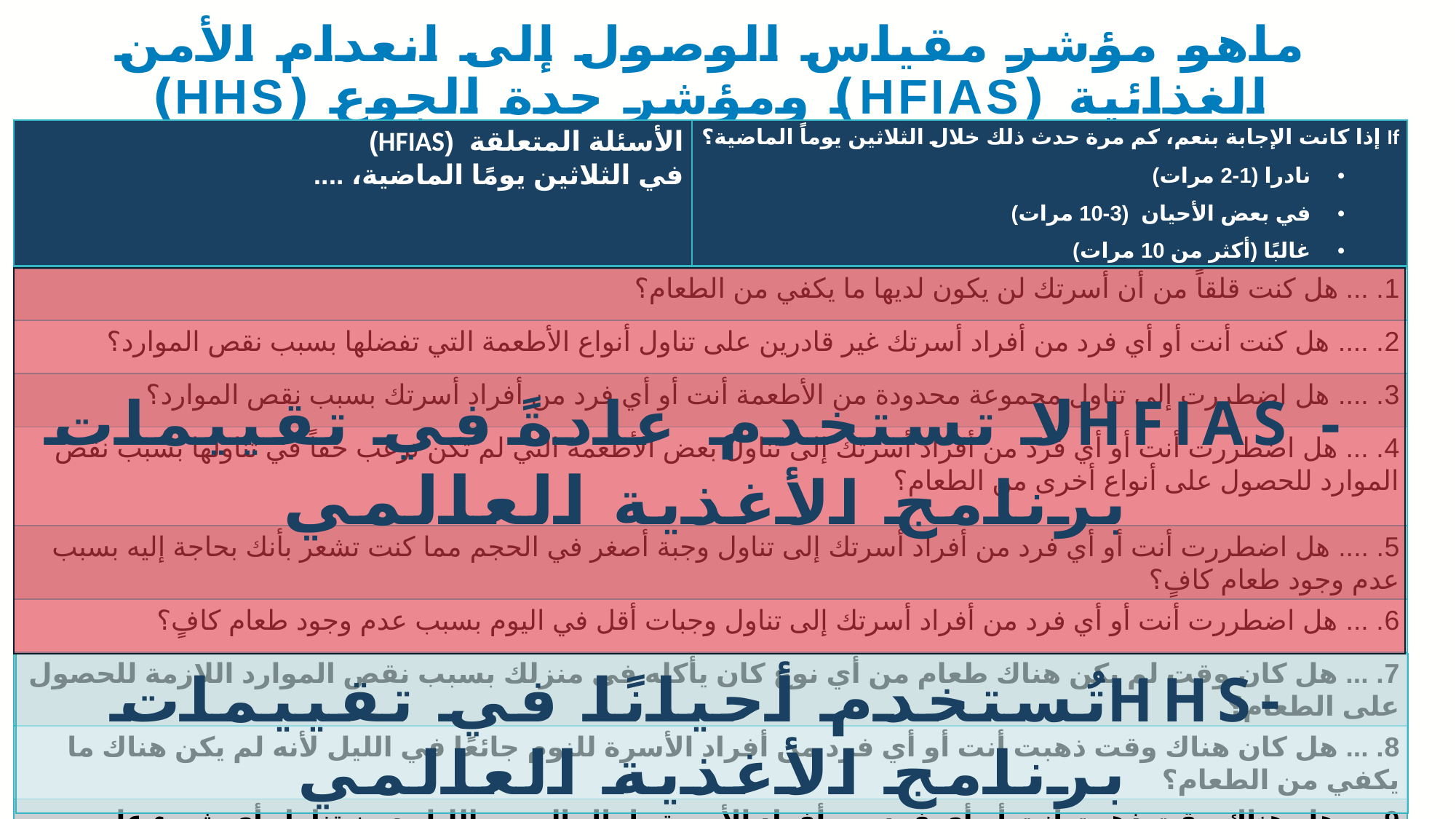

# ماهو مؤشر مقياس الوصول إلى انعدام الأمن الغذائية (HFIAS) ومؤشر حدة الجوع (HHS)
| الأسئلة المتعلقة (HFIAS) في الثلاثين يومًا الماضية، .... | If إذا كانت الإجابة بنعم، كم مرة حدث ذلك خلال الثلاثين يوماً الماضية؟ نادرا (1-2 مرات) في بعض الأحيان (3-10 مرات) غالبًا (أكثر من 10 مرات) |
| --- | --- |
| 1. ... هل كنت قلقاً من أن أسرتك لن يكون لديها ما يكفي من الطعام؟ |  |
| 2. .... هل كنت أنت أو أي فرد من أفراد أسرتك غير قادرين على تناول أنواع الأطعمة التي تفضلها بسبب نقص الموارد؟ |  |
| 3. .... هل اضطررت إلى تناول مجموعة محدودة من الأطعمة أنت أو أي فرد من أفراد أسرتك بسبب نقص الموارد؟ |  |
| 4. ... هل اضطررت أنت أو أي فرد من أفراد أسرتك إلى تناول بعض الأطعمة التي لم تكن ترغب حقاً في تناولها بسبب نقص الموارد للحصول على أنواع أخرى من الطعام؟ |  |
| 5. .... هل اضطررت أنت أو أي فرد من أفراد أسرتك إلى تناول وجبة أصغر في الحجم مما كنت تشعر بأنك بحاجة إليه بسبب عدم وجود طعام كافٍ؟ |  |
| 6. ... هل اضطررت أنت أو أي فرد من أفراد أسرتك إلى تناول وجبات أقل في اليوم بسبب عدم وجود طعام كافٍ؟ |  |
| 7. ... هل كان وقت لم يكن هناك طعام من أي نوع كان يأكله في منزلك بسبب نقص الموارد اللازمة للحصول على الطعام؟ |  |
| 8. ... هل كان هناك وقت ذهبت أنت أو أي فرد من أفراد الأسرة للنوم جائعًا في الليل لأنه لم يكن هناك ما يكفي من الطعام؟ |  |
| 9. ... هل هناك وقت ذهبت أنت أو أي فرد من أفراد الأسرة طوال اليوم والليل دون تناول أي شيء على الإطلاق لأنه لم يكن هناك ما يكفي من الطعام؟ |  |
 - HFIASلا تستخدم عادةً في تقييمات برنامج الأغذية العالمي
 -HHSتُستخدم أحيانًا في تقييمات برنامج الأغذية العالمي